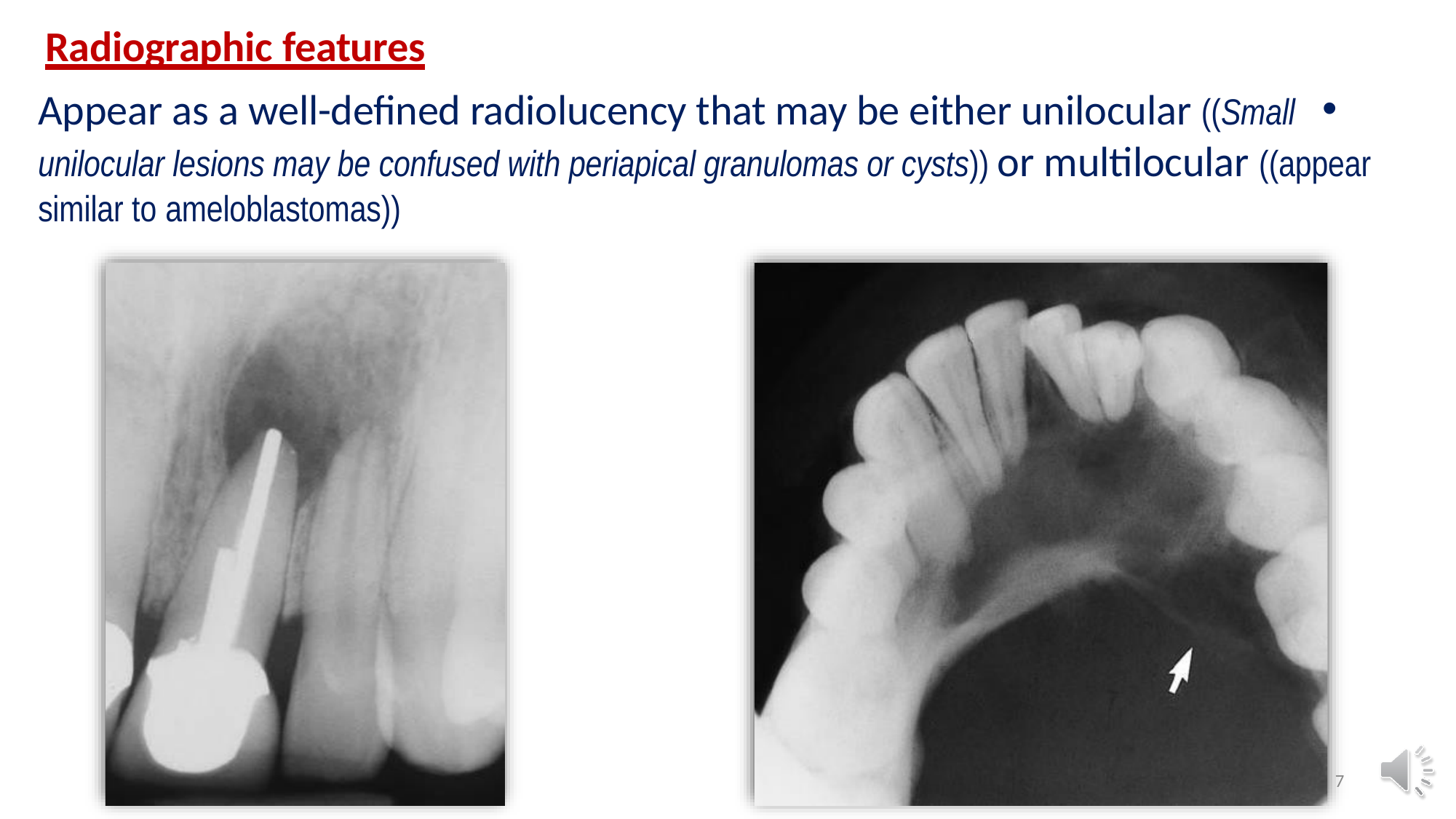

# Radiographic features
Appear as a well-defined radiolucency that may be either unilocular ((Small  unilocular lesions may be confused with periapical granulomas or cysts)) or multilocular ((appear  similar to ameloblastomas))

7